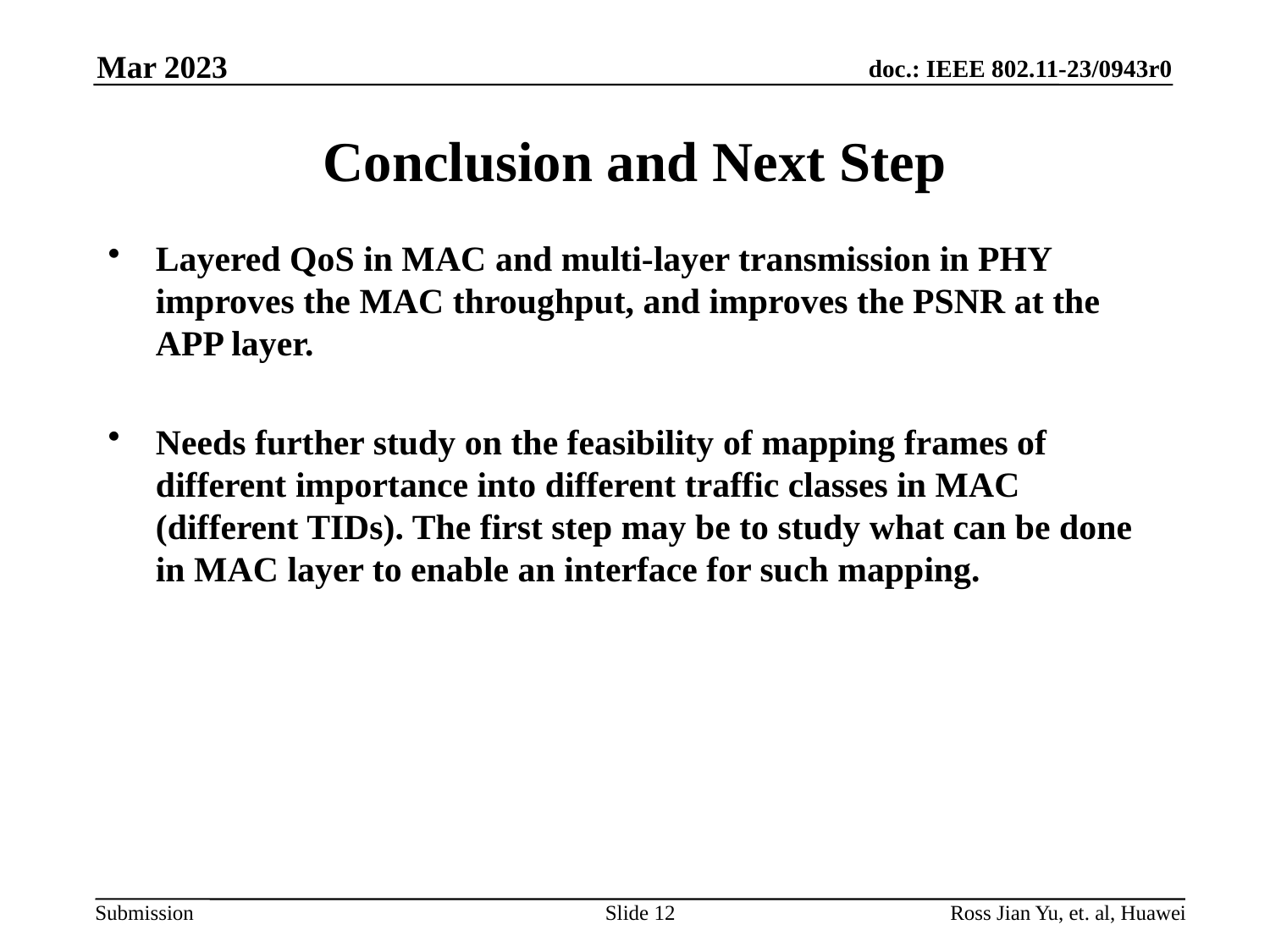

Mar 2023
# Conclusion and Next Step
Layered QoS in MAC and multi-layer transmission in PHY improves the MAC throughput, and improves the PSNR at the APP layer.

Needs further study on the feasibility of mapping frames of different importance into different traffic classes in MAC (different TIDs). The first step may be to study what can be done in MAC layer to enable an interface for such mapping.
Slide 12
Ross Jian Yu, et. al, Huawei